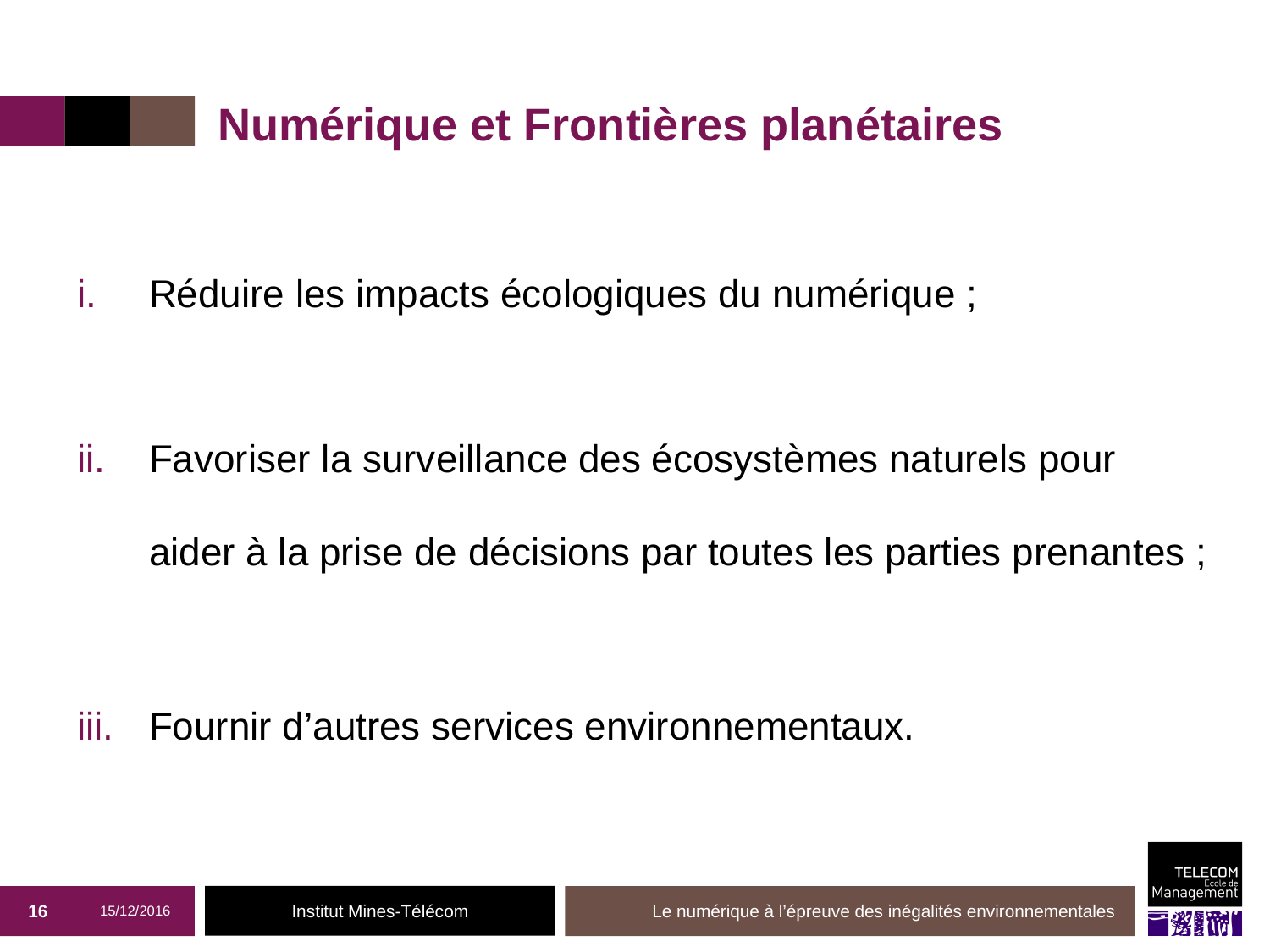

# Numérique et Frontières planétaires
Réduire les impacts écologiques du numérique ;

Favoriser la surveillance des écosystèmes naturels pour aider à la prise de décisions par toutes les parties prenantes ;

Fournir d’autres services environnementaux.

16
15/12/2016
Le numérique à l’épreuve des inégalités environnementales